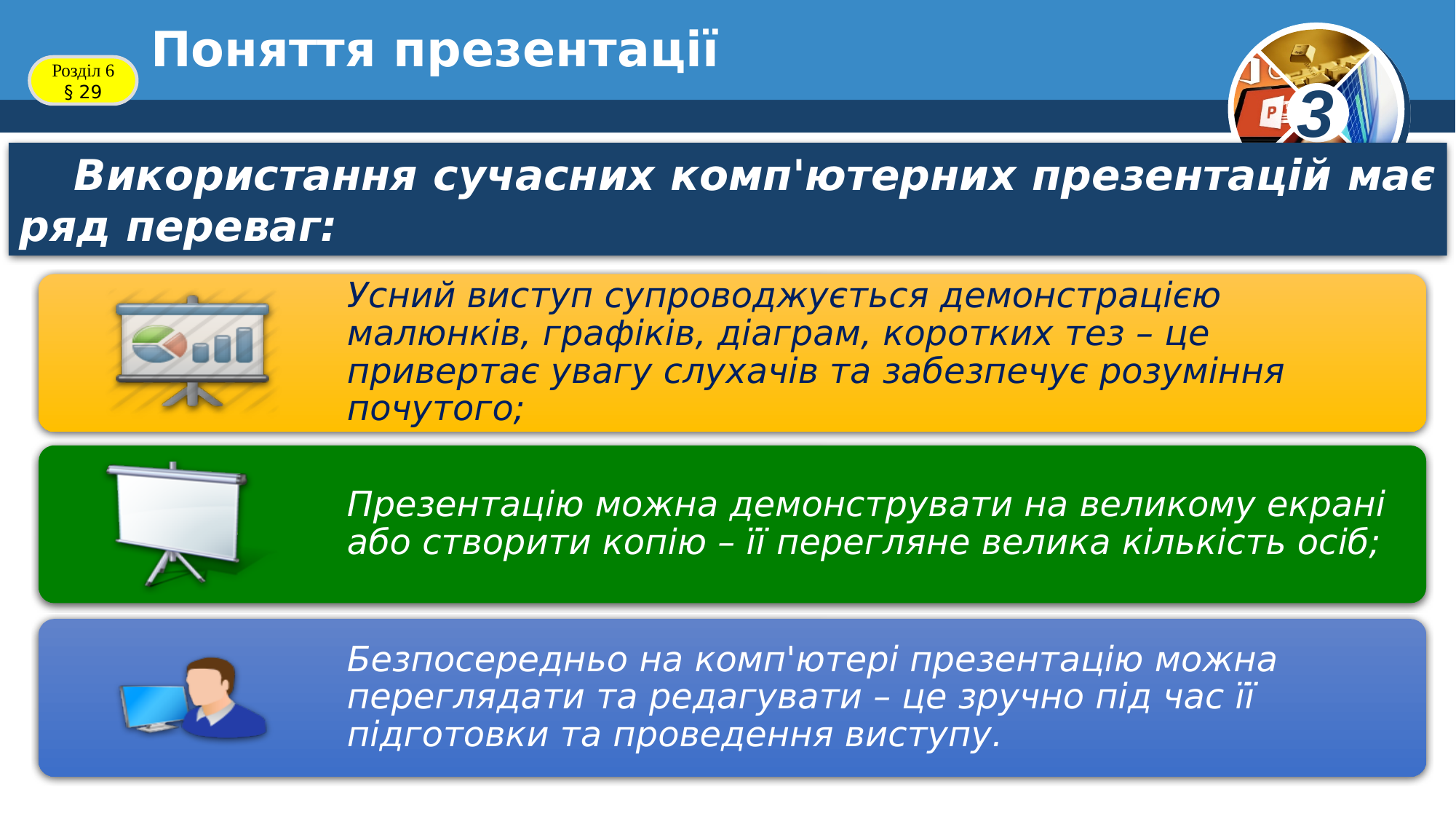

# Поняття презентації
Розділ 6 § 29
Використання сучасних комп'ютерних презентацій має ряд переваг:
Усний виступ супроводжується демонстрацією малюнків, графіків, діаграм, коротких тез – це привертає увагу слухачів та забезпечує розуміння почутого;
Презентацію можна демонструвати на великому екрані або створити копію – її перегляне велика кількість осіб;
Безпосередньо на комп'ютері презентацію можна переглядати та редагувати – це зручно під час її підготовки та проведення виступу.